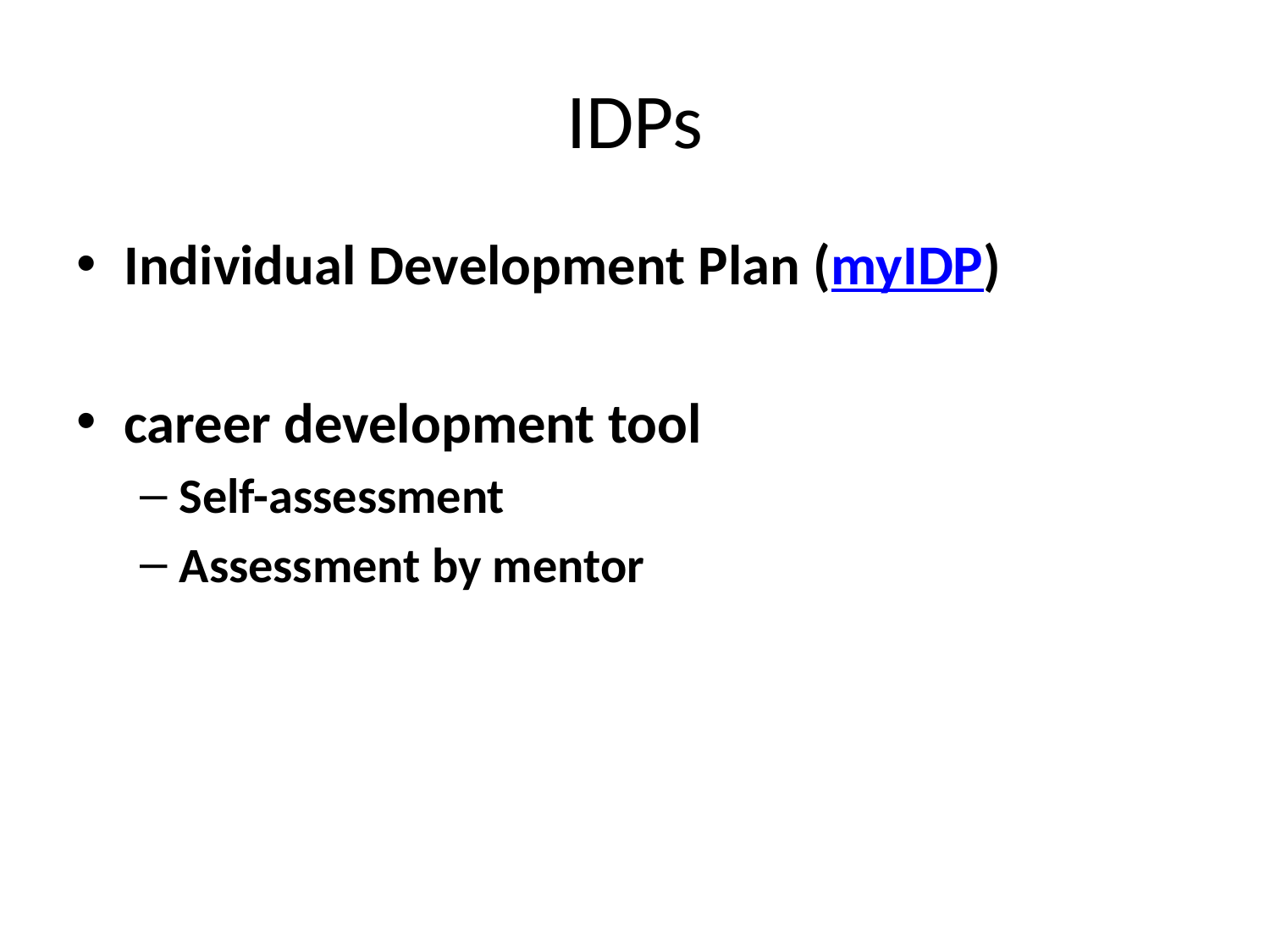

# IDPs
Individual Development Plan (myIDP)

career development tool
Self-assessment
Assessment by mentor